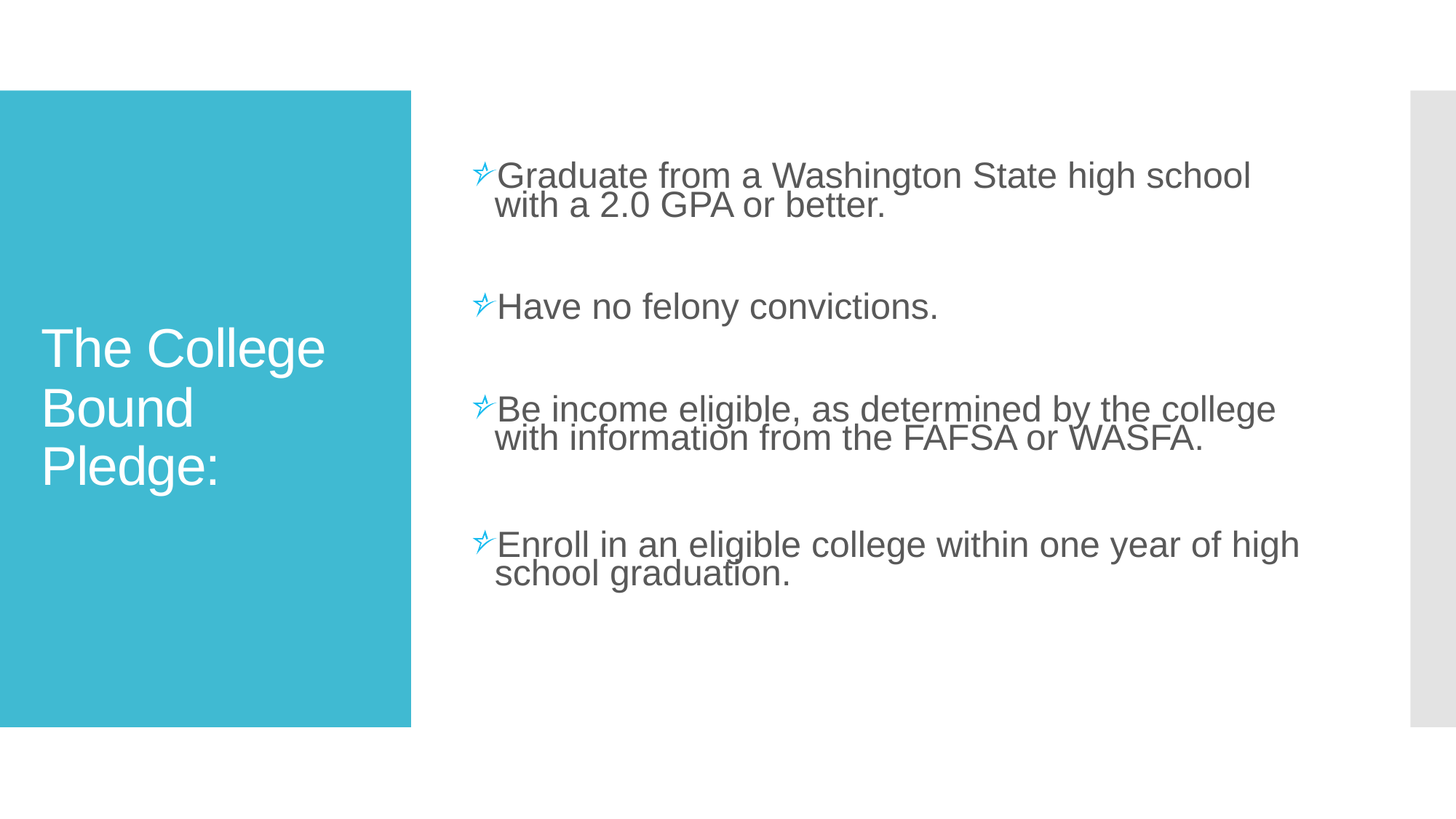

Graduate from a Washington State high school with a 2.0 GPA or better.

Have no felony convictions.

Be income eligible, as determined by the college with information from the FAFSA or WASFA.

Enroll in an eligible college within one year of high school graduation.

# The College Bound Pledge: